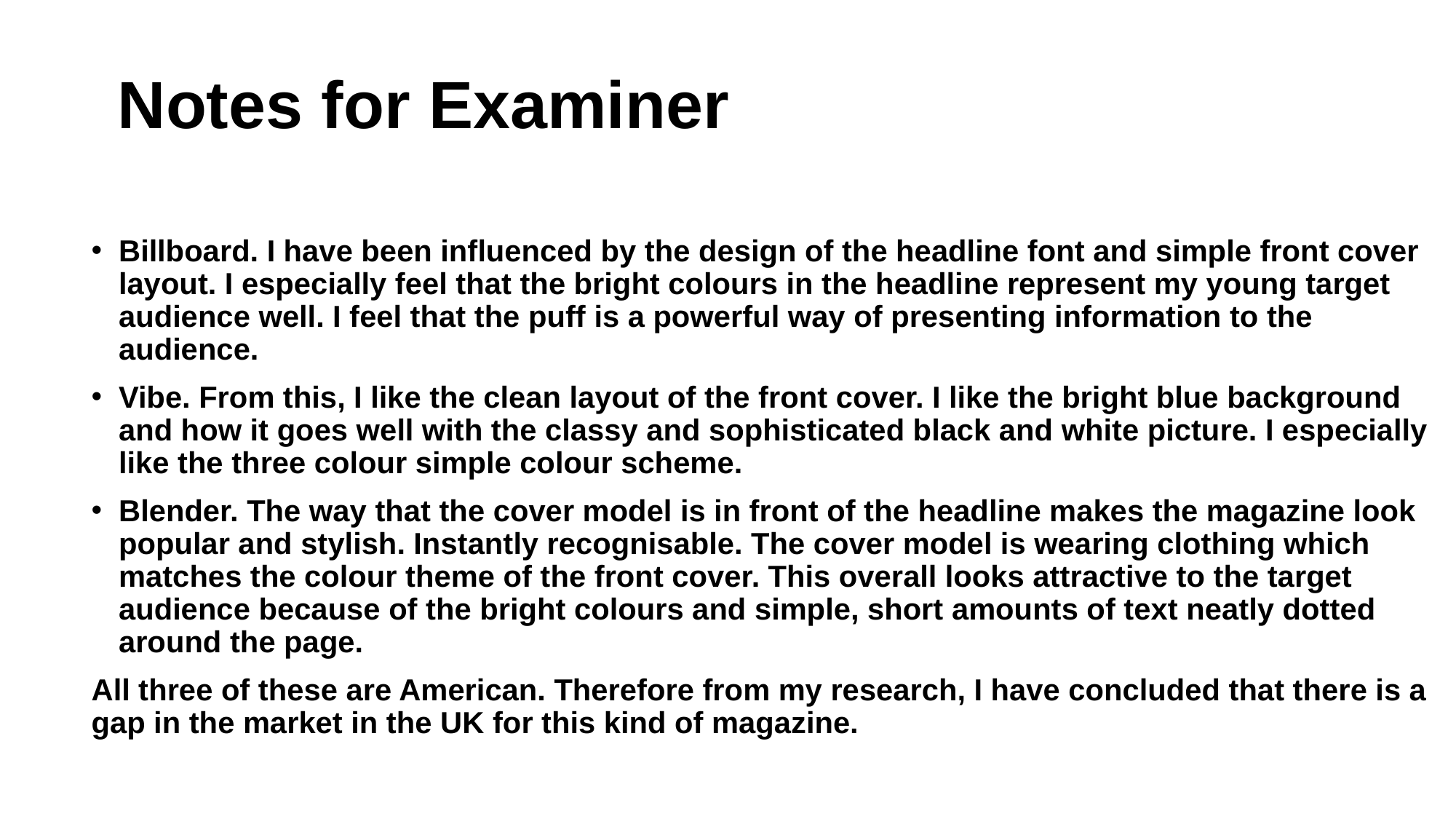

Notes for Examiner
Billboard. I have been influenced by the design of the headline font and simple front cover layout. I especially feel that the bright colours in the headline represent my young target audience well. I feel that the puff is a powerful way of presenting information to the audience.
Vibe. From this, I like the clean layout of the front cover. I like the bright blue background and how it goes well with the classy and sophisticated black and white picture. I especially like the three colour simple colour scheme.
Blender. The way that the cover model is in front of the headline makes the magazine look popular and stylish. Instantly recognisable. The cover model is wearing clothing which matches the colour theme of the front cover. This overall looks attractive to the target audience because of the bright colours and simple, short amounts of text neatly dotted around the page.
All three of these are American. Therefore from my research, I have concluded that there is a gap in the market in the UK for this kind of magazine.